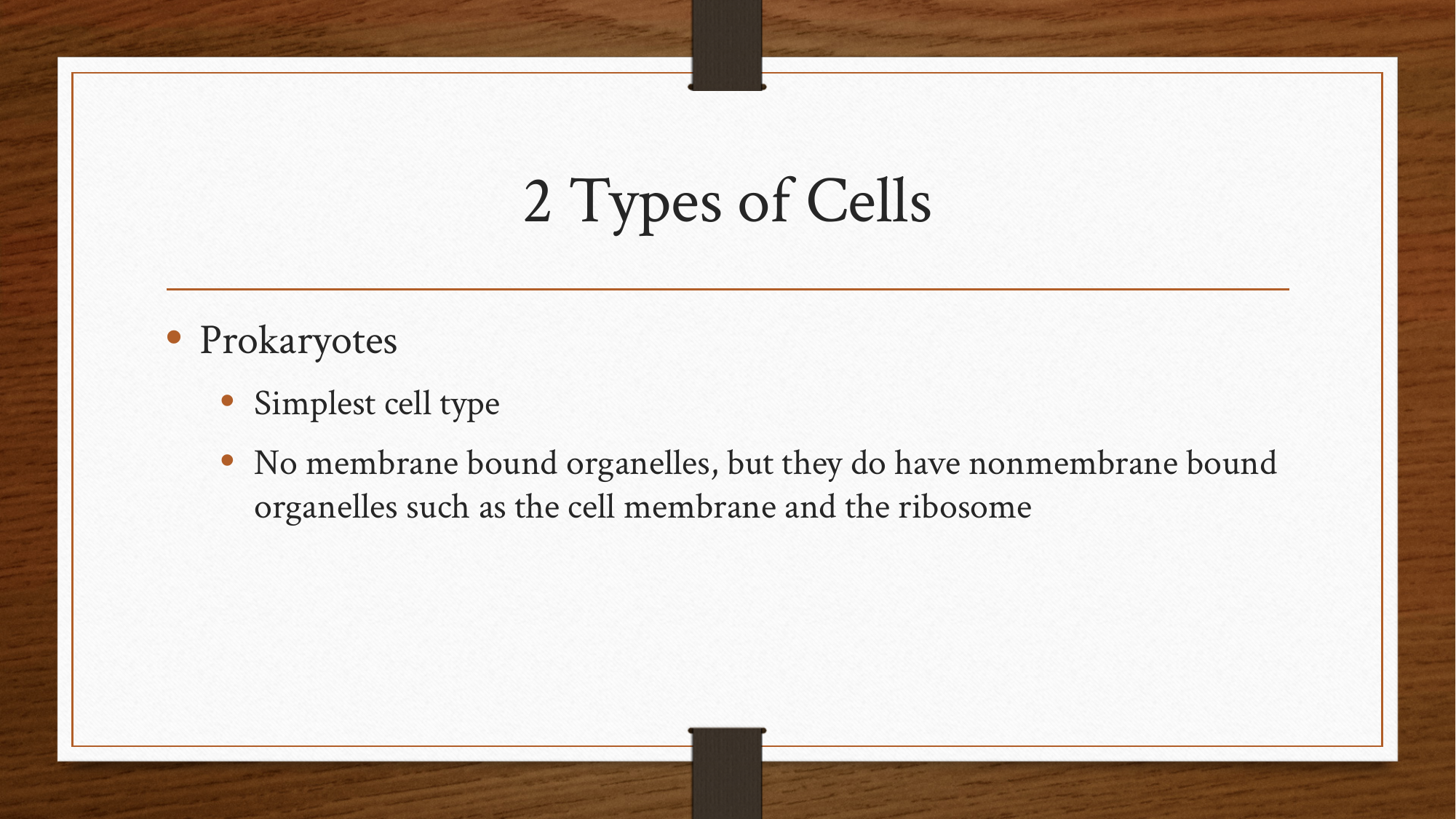

# 2 Types of Cells
Prokaryotes
Simplest cell type
No membrane bound organelles, but they do have nonmembrane bound organelles such as the cell membrane and the ribosome